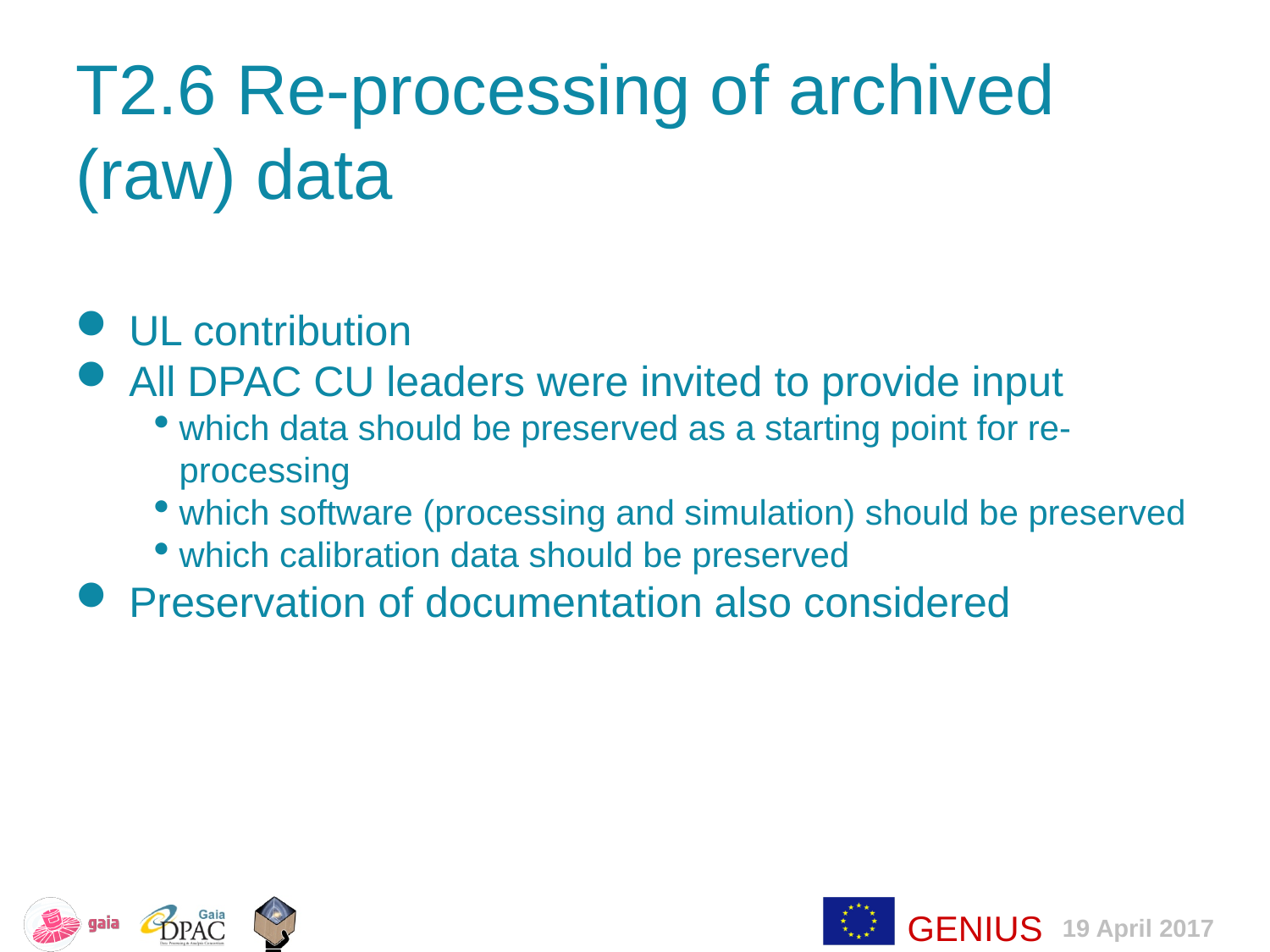

T2.6 Re-processing of archived (raw) data
UL contribution
All DPAC CU leaders were invited to provide input
which data should be preserved as a starting point for re-processing
which software (processing and simulation) should be preserved
which calibration data should be preserved
Preservation of documentation also considered